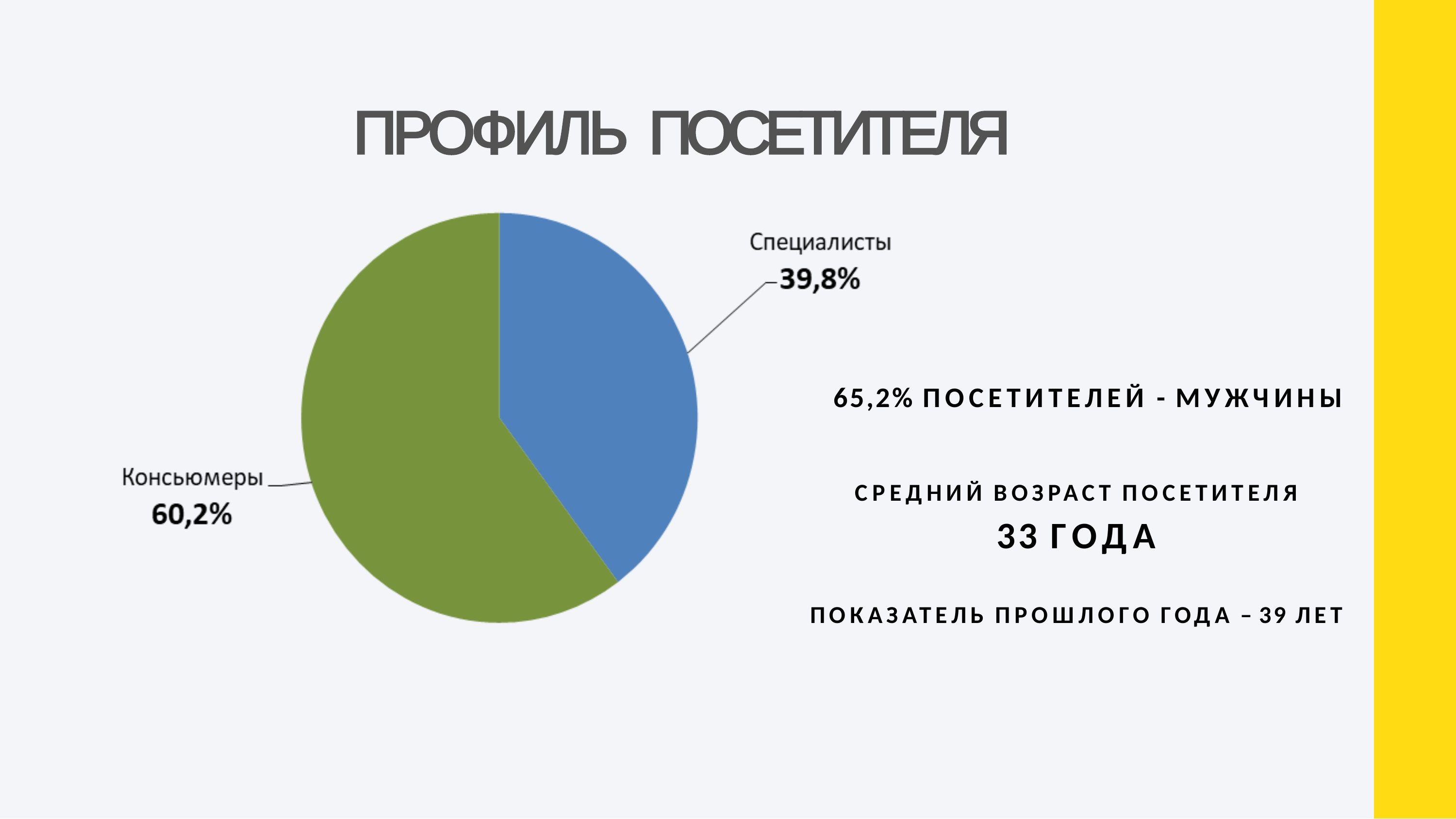

ПРОФИЛЬ ПОСЕТИТЕЛЯ

65,2% ПОСЕТИТЕЛЕЙ - МУЖЧИНЫ

СРЕДНИЙ ВОЗРАСТ ПОСЕТИТЕЛЯ
33 ГОДА

ПОКАЗАТЕЛЬ ПРОШЛОГО ГОДА – 39 ЛЕТ